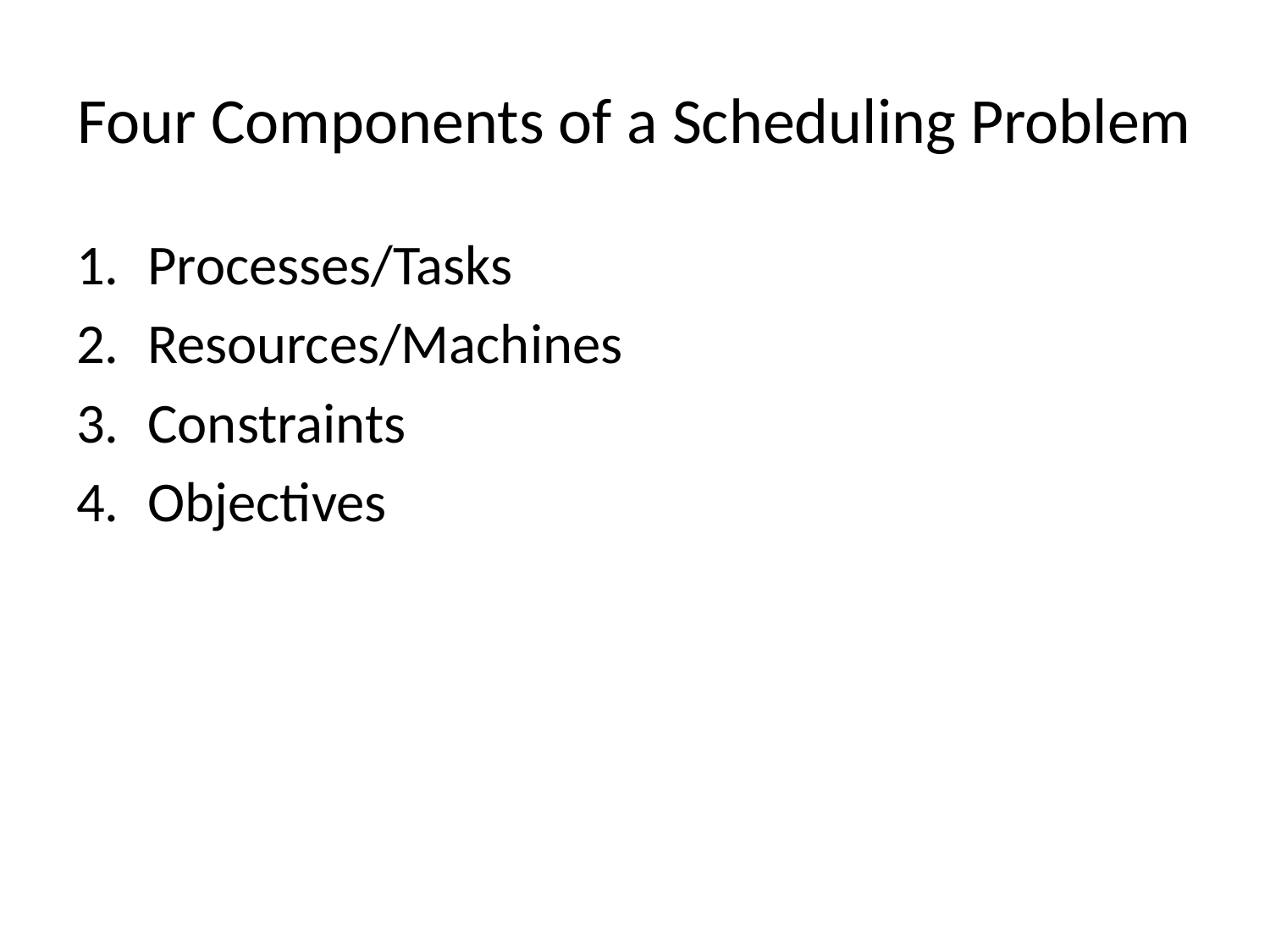

# Four Components of a Scheduling Problem
Processes/Tasks
Resources/Machines
Constraints
Objectives